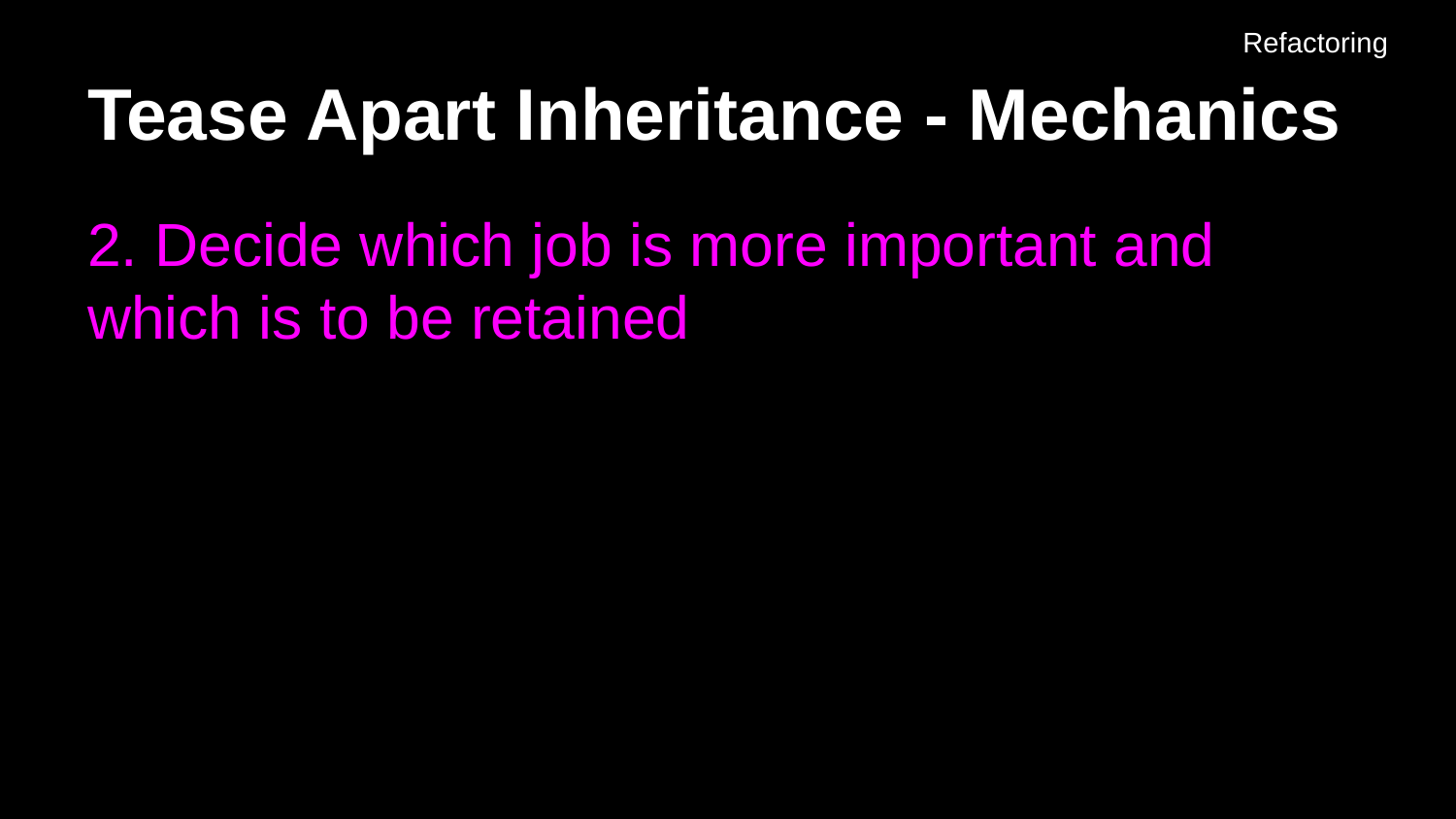

Refactoring
# Tease Apart Inheritance - Mechanics
2. Decide which job is more important and which is to be retained